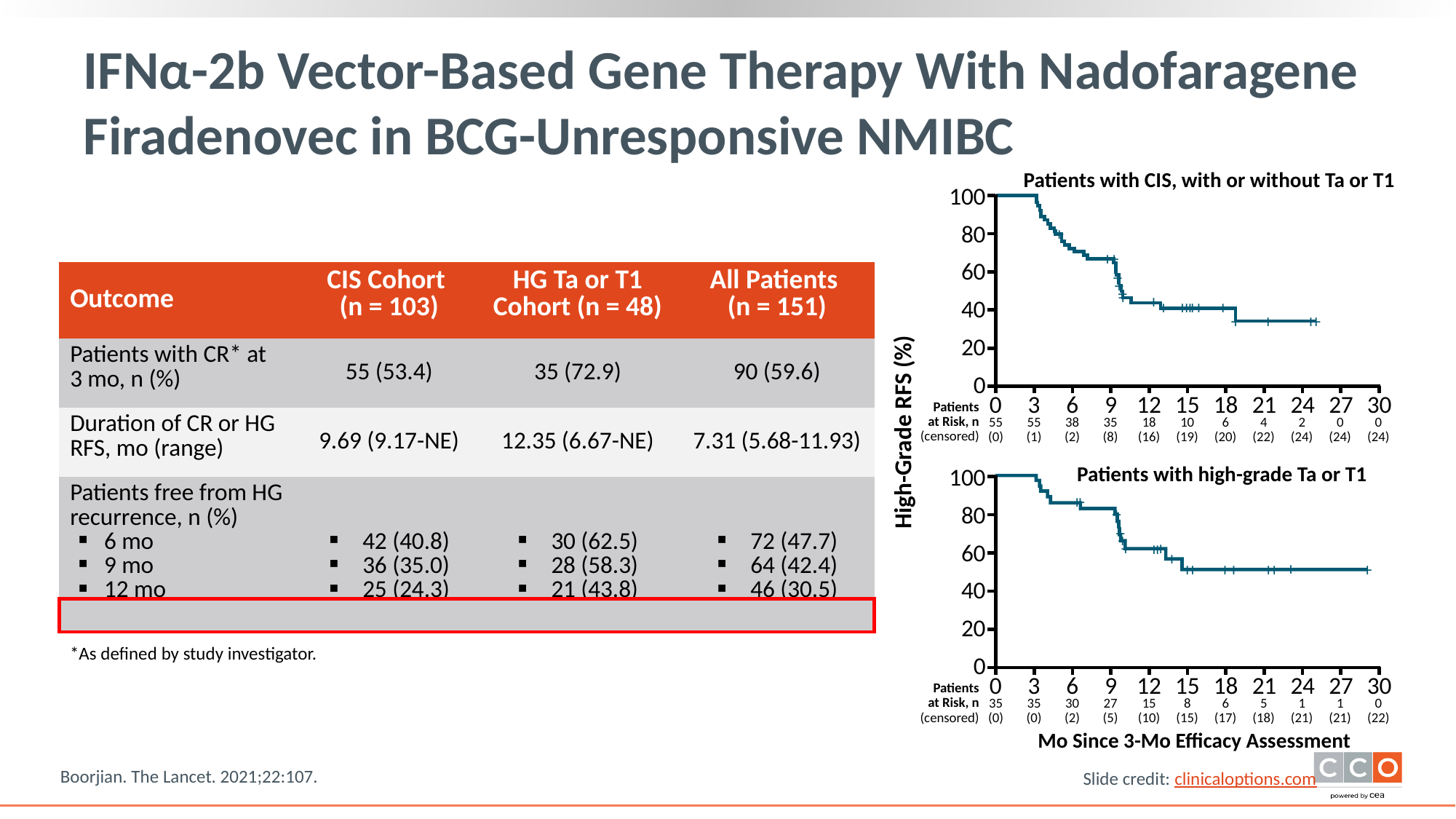

# IFNα-2b Vector-Based Gene Therapy With Nadofaragene Firadenovec in BCG-Unresponsive NMIBC
Patients with CIS, with or without Ta or T1
100

80
+
+
+
+
+
+
+
+
+
+
+
+
+
+
+
+
+
+
+
60
| Outcome | CIS Cohort (n = 103) | HG Ta or T1 Cohort (n = 48) | All Patients (n = 151) |
| --- | --- | --- | --- |
| Patients with CR\* at 3 mo, n (%) | 55 (53.4) | 35 (72.9) | 90 (59.6) |
| Duration of CR or HG RFS, mo (range) | 9.69 (9.17-NE) | 12.35 (6.67-NE) | 7.31 (5.68-11.93) |
| Patients free from HG recurrence, n (%) 6 mo 9 mo 12 mo | 42 (40.8) 36 (35.0) 25 (24.3) | 30 (62.5) 28 (58.3) 21 (43.8) | 72 (47.7) 64 (42.4) 46 (30.5) |
40
20
0
0
3
6
9
12
15
18
21
24
27
30
Patients
at Risk, n
(censored)
55
(0)
55
(1)
38
(2)
35
(8)
18
(16)
10
(19)
6
(20)
4
(22)
2
(24)
0
(24)
0
(24)
High-Grade RFS (%)
Patients with high-grade Ta or T1
100

+
+
+
+
+
+
+
+
+
+
+
+
+
+
+
+
+
+
80
60
40

20
*As defined by study investigator.
0
0
3
6
9
12
15
18
21
24
27
30
Patients
at Risk, n
(censored)
35
(0)
35
(0)
30
(2)
27
(5)
15
(10)
8
(15)
6
(17)
5
(18)
1
(21)
1
(21)
0
(22)
Mo Since 3-Mo Efficacy Assessment
Boorjian. The Lancet. 2021;22:107.